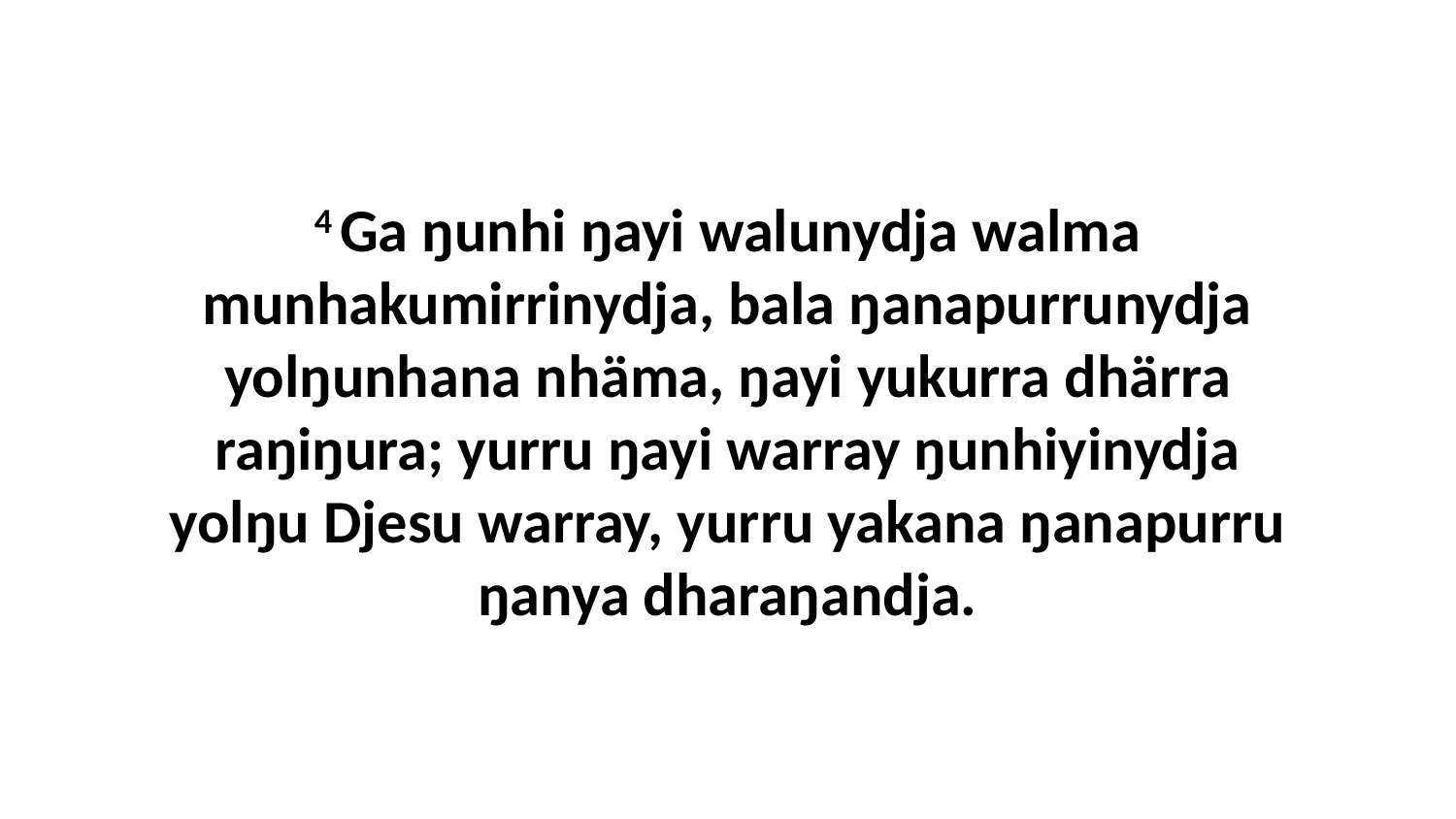

4 Ga ŋunhi ŋayi walunydja walma munhakumirrinydja, bala ŋanapurrunydja yolŋunhana nhäma, ŋayi yukurra dhärra raŋiŋura; yurru ŋayi warray ŋunhiyinydja yolŋu Djesu warray, yurru yakana ŋanapurru ŋanya dharaŋandja.